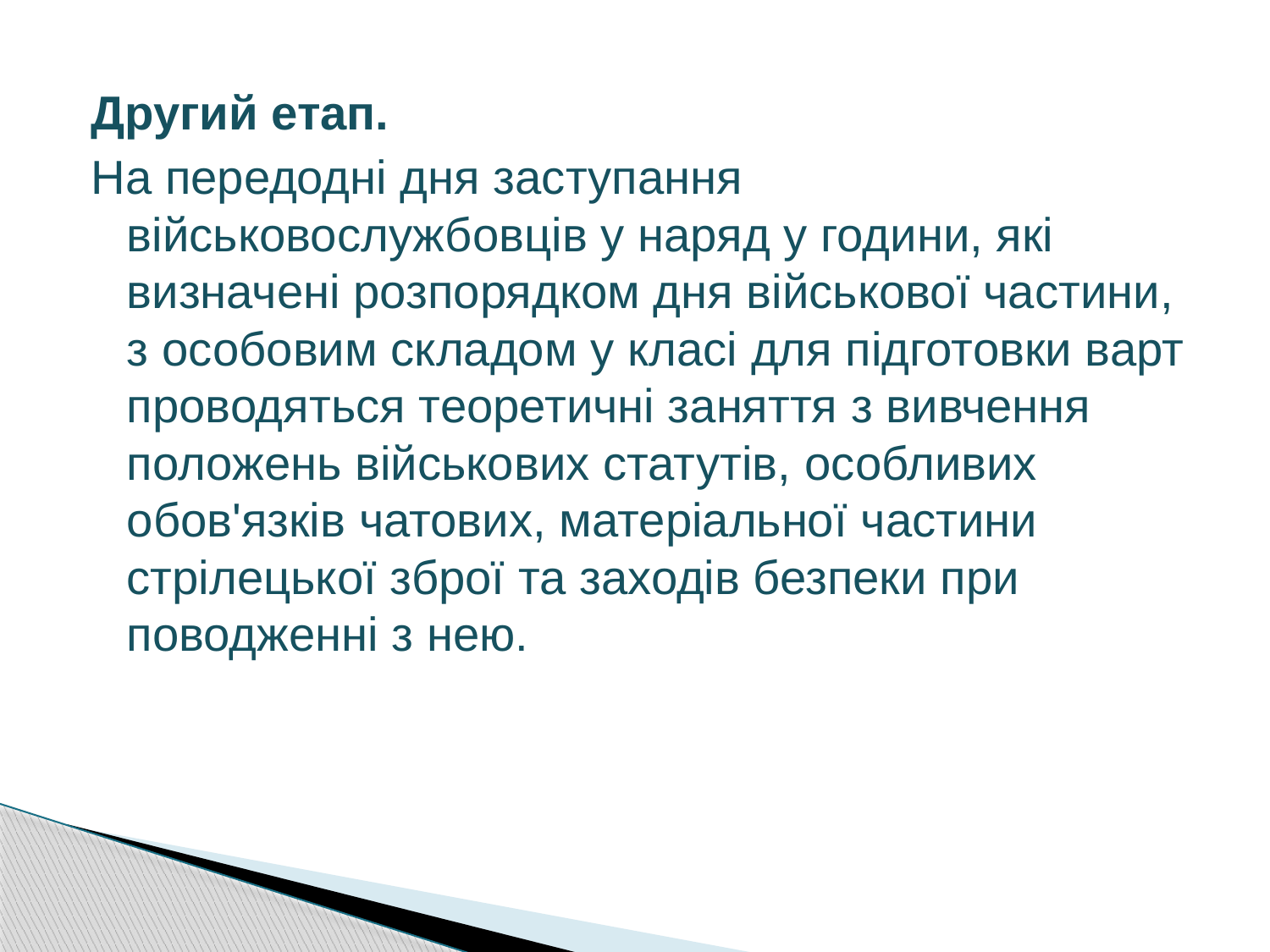

Другий етап.
На передодні дня заступання військовослужбовців у наряд у години, які визначені розпорядком дня військової частини, з особовим складом у класі для підготовки варт проводяться теоретичні заняття з вивчення положень військових статутів, особливих обов'язків чатових, матеріальної частини стрілецької зброї та заходів безпеки при поводженні з нею.